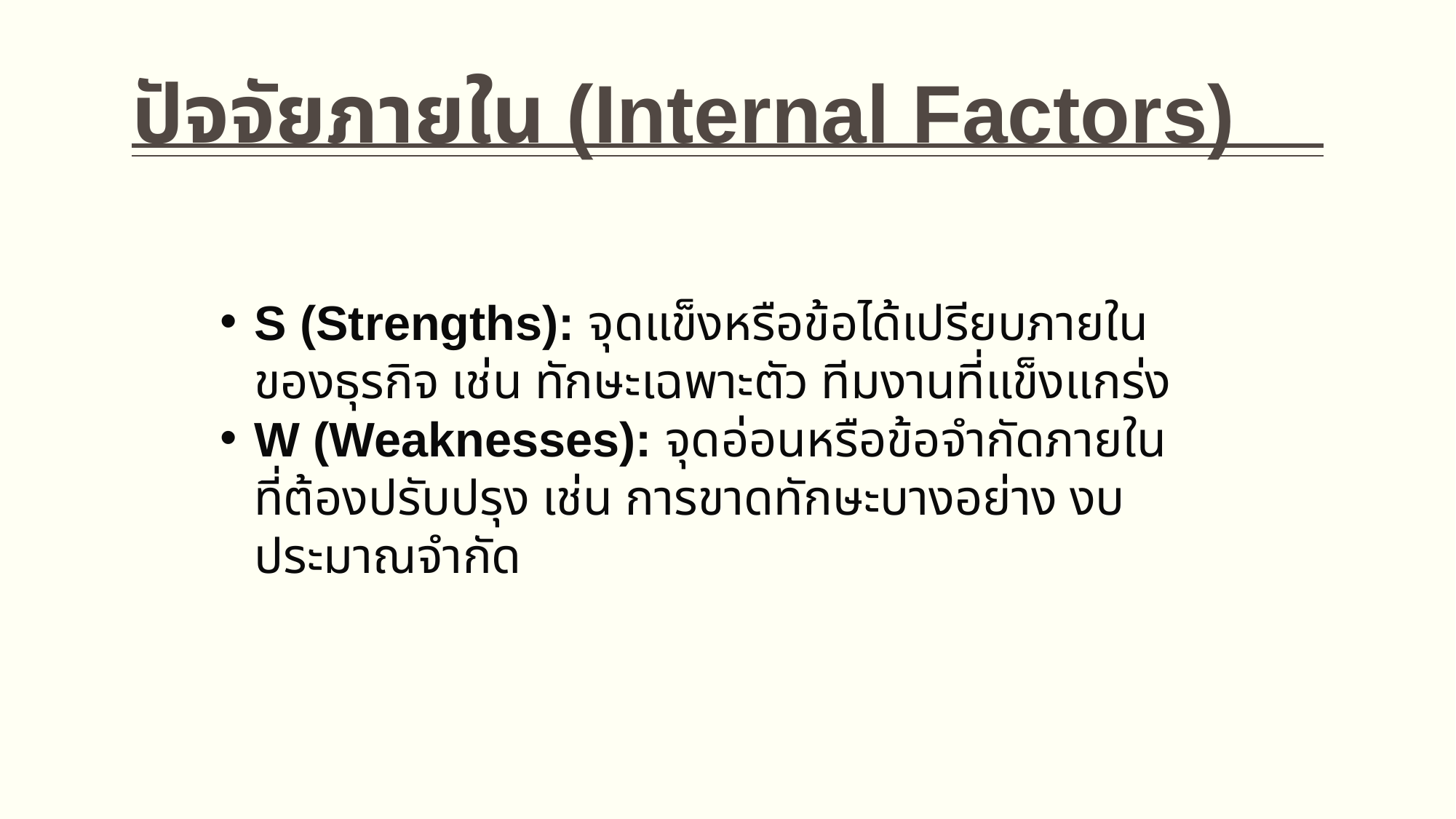

# ปัจจัยภายใน (Internal Factors)
S (Strengths): จุดแข็งหรือข้อได้เปรียบภายในของธุรกิจ เช่น ทักษะเฉพาะตัว ทีมงานที่แข็งแกร่ง
W (Weaknesses): จุดอ่อนหรือข้อจำกัดภายในที่ต้องปรับปรุง เช่น การขาดทักษะบางอย่าง งบประมาณจำกัด